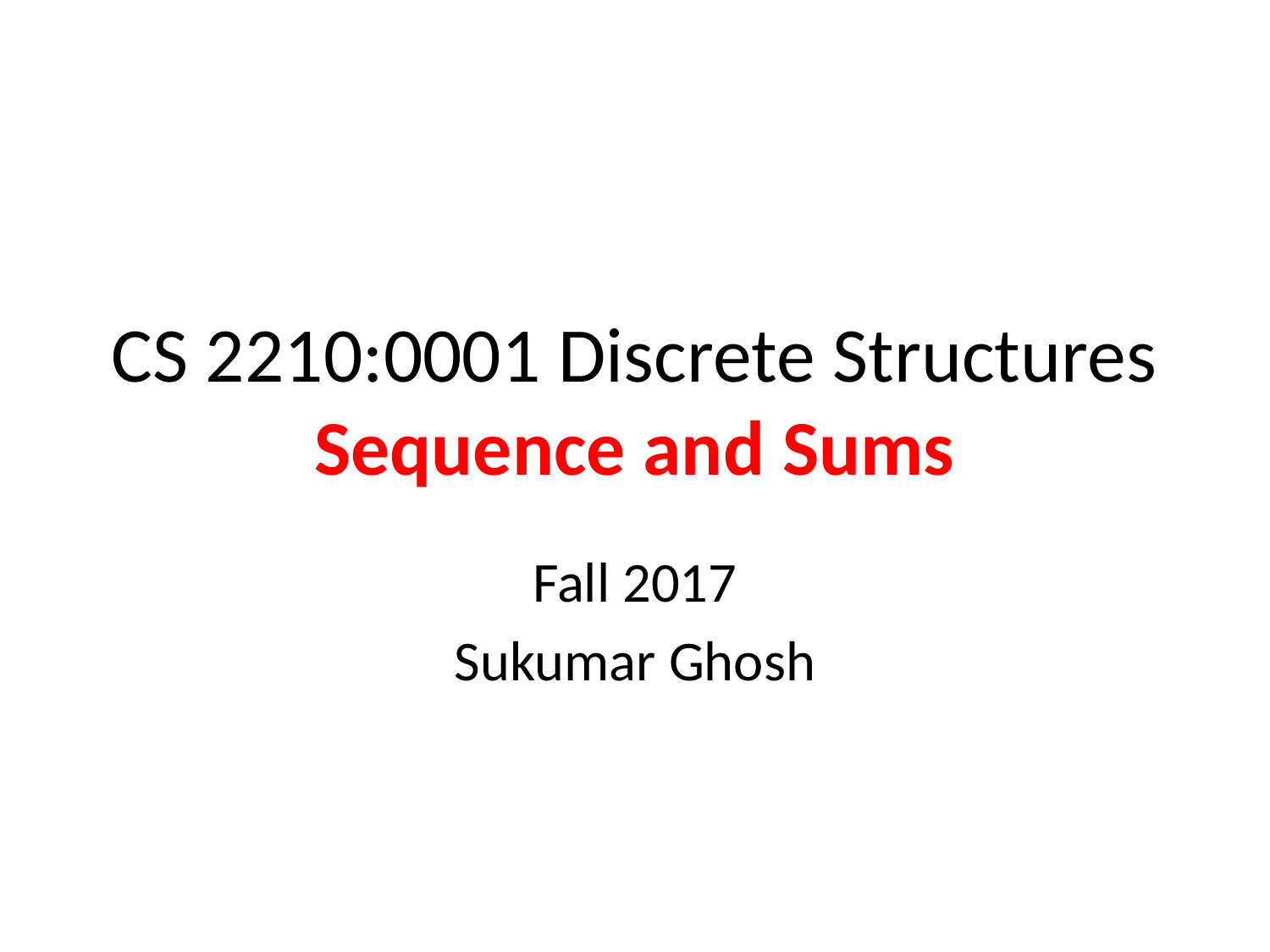

# CS 2210:0001 Discrete Structures Sequence and Sums
Fall 2017
Sukumar Ghosh